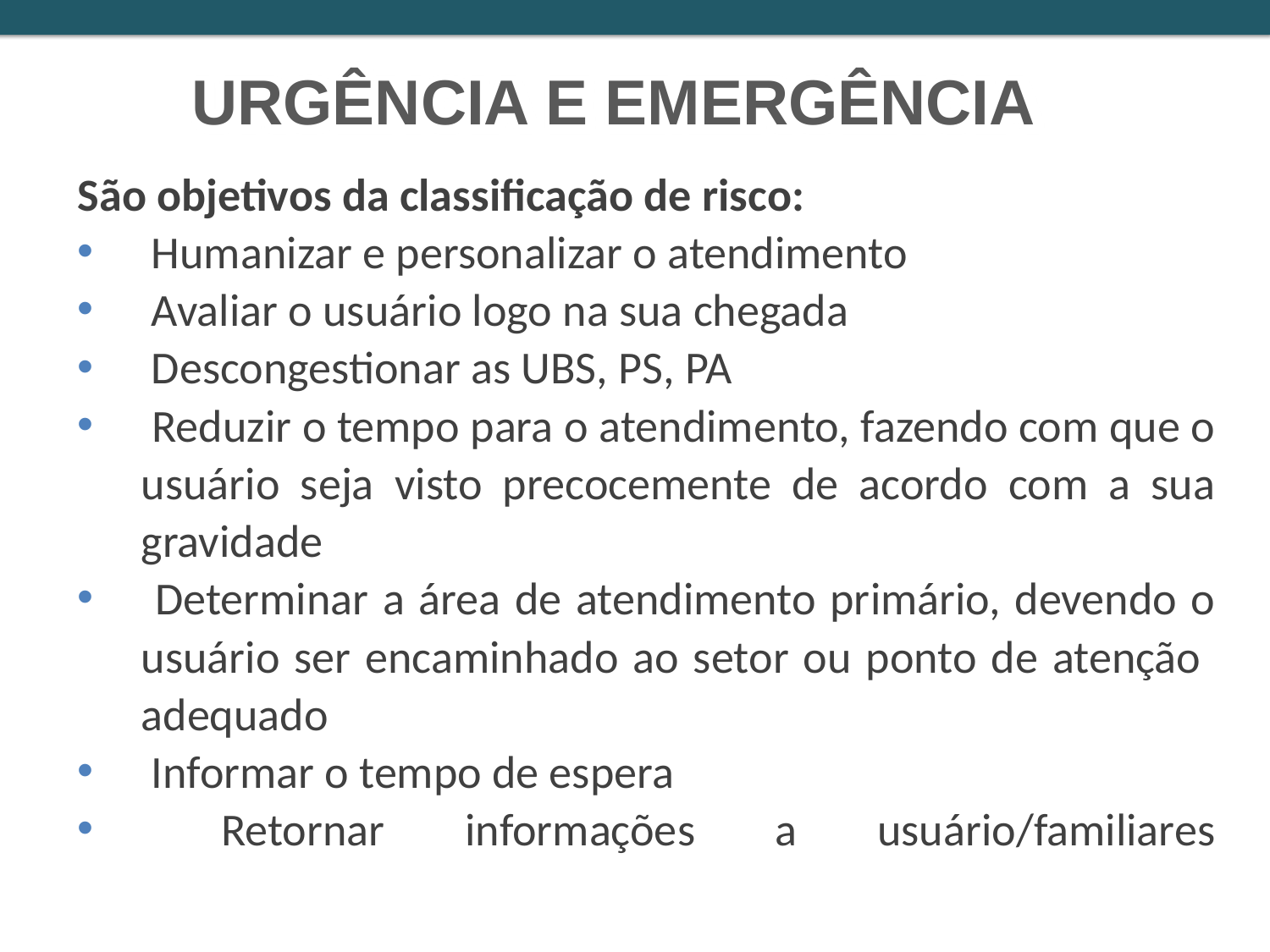

URGÊNCIA E EMERGÊNCIA
São objetivos da classificação de risco:
 Humanizar e personalizar o atendimento
 Avaliar o usuário logo na sua chegada
 Descongestionar as UBS, PS, PA
 Reduzir o tempo para o atendimento, fazendo com que o usuário seja visto precocemente de acordo com a sua gravidade
 Determinar a área de atendimento primário, devendo o usuário ser encaminhado ao setor ou ponto de atenção  adequado
 Informar o tempo de espera
 Retornar informações a usuário/familiares